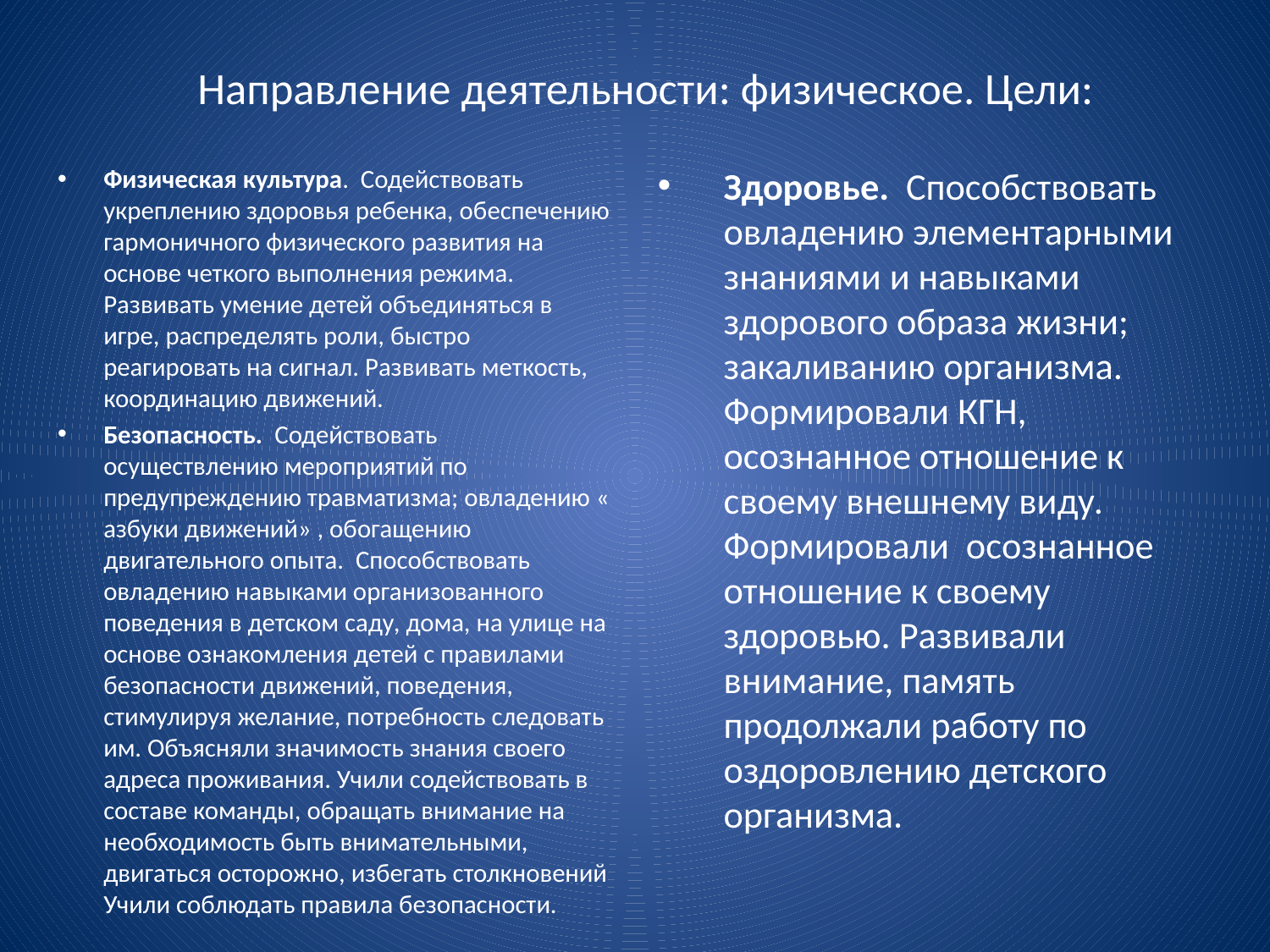

# Направление деятельности: физическое. Цели:
Физическая культура.  Содействовать укреплению здоровья ребенка, обеспечению гармоничного физического развития на основе четкого выполнения режима. Развивать умение детей объединяться в игре, распределять роли, быстро реагировать на сигнал. Развивать меткость, координацию движений.
Безопасность.  Содействовать  осуществлению мероприятий по предупреждению травматизма; овладению « азбуки движений» , обогащению двигательного опыта.  Способствовать овладению навыками организованного поведения в детском саду, дома, на улице на основе ознакомления детей с правилами безопасности движений, поведения, стимулируя желание, потребность следовать им. Объясняли значимость знания своего адреса проживания. Учили содействовать в составе команды, обращать внимание на необходимость быть внимательными, двигаться осторожно, избегать столкновений Учили соблюдать правила безопасности.

Здоровье.  Способствовать овладению элементарными знаниями и навыками здорового образа жизни; закаливанию организма. Формировали КГН, осознанное отношение к своему внешнему виду. Формировали  осознанное отношение к своему здоровью. Развивали внимание, память продолжали работу по оздоровлению детского организма.